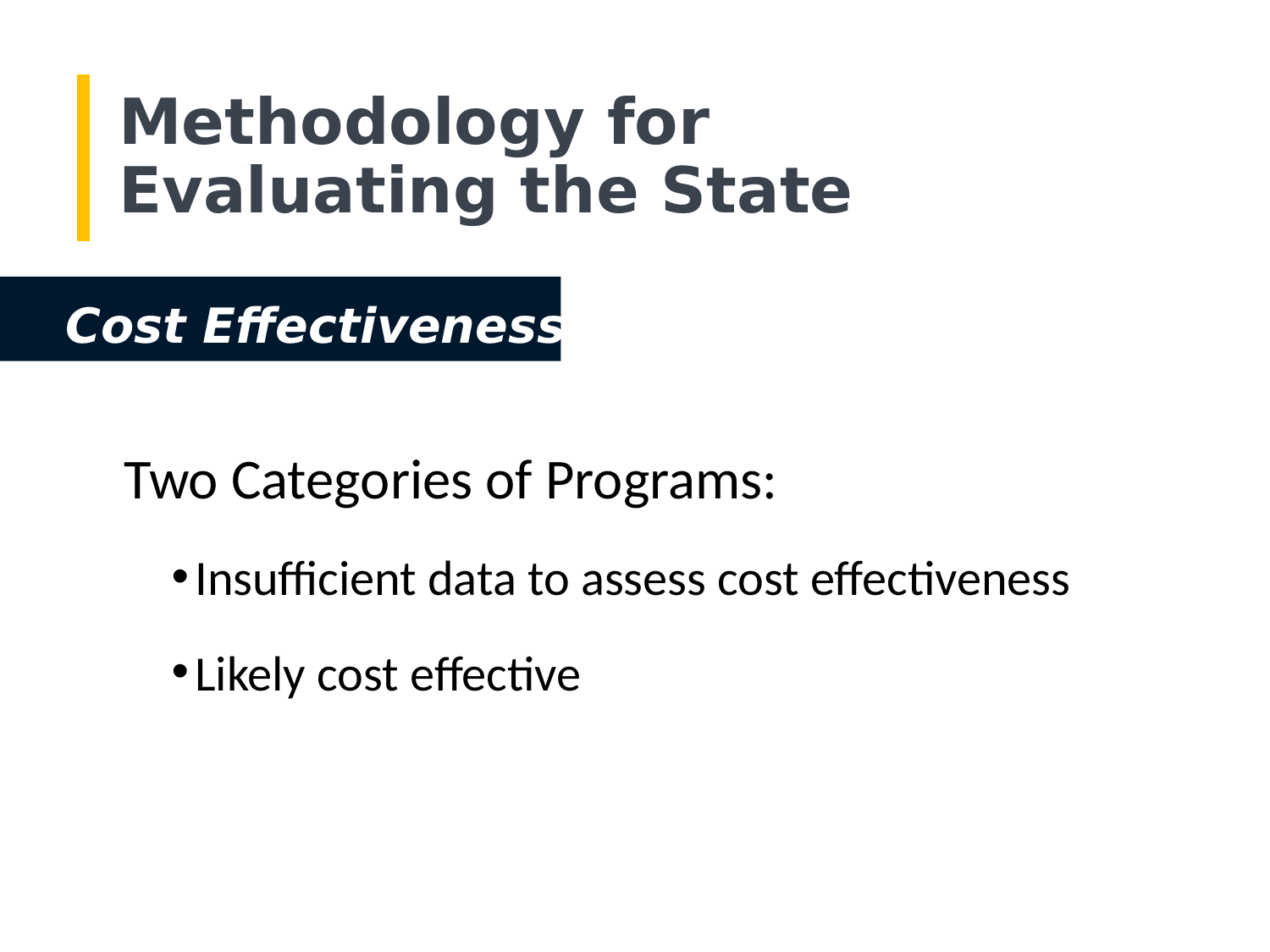

# Methodology for Evaluating the State

Cost Effectiveness
Two Categories of Programs:
Insufficient data to assess cost effectiveness
Likely cost effective